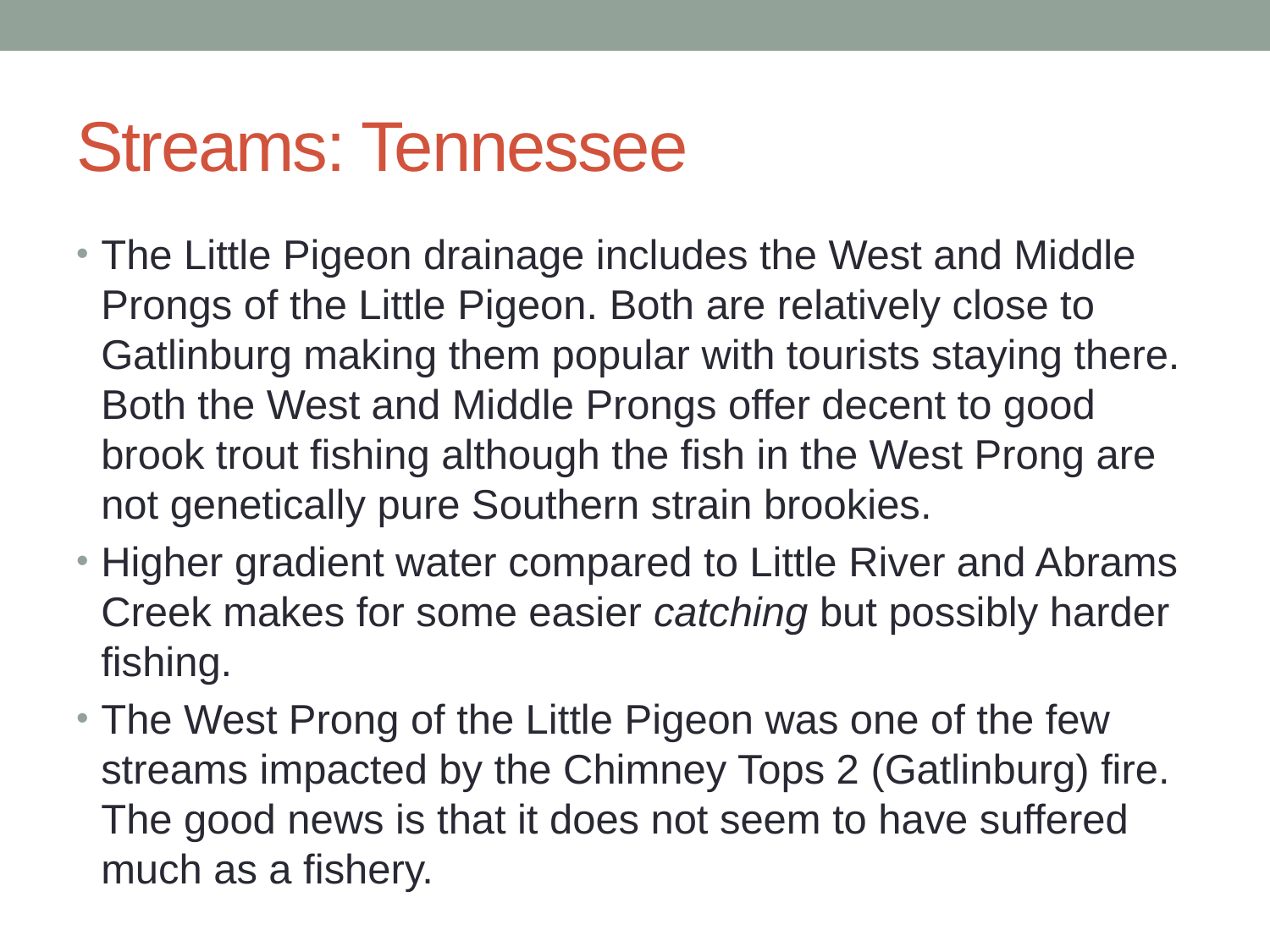

# Streams: Tennessee
The Little Pigeon drainage includes the West and Middle Prongs of the Little Pigeon. Both are relatively close to Gatlinburg making them popular with tourists staying there. Both the West and Middle Prongs offer decent to good brook trout fishing although the fish in the West Prong are not genetically pure Southern strain brookies.
Higher gradient water compared to Little River and Abrams Creek makes for some easier catching but possibly harder fishing.
The West Prong of the Little Pigeon was one of the few streams impacted by the Chimney Tops 2 (Gatlinburg) fire. The good news is that it does not seem to have suffered much as a fishery.